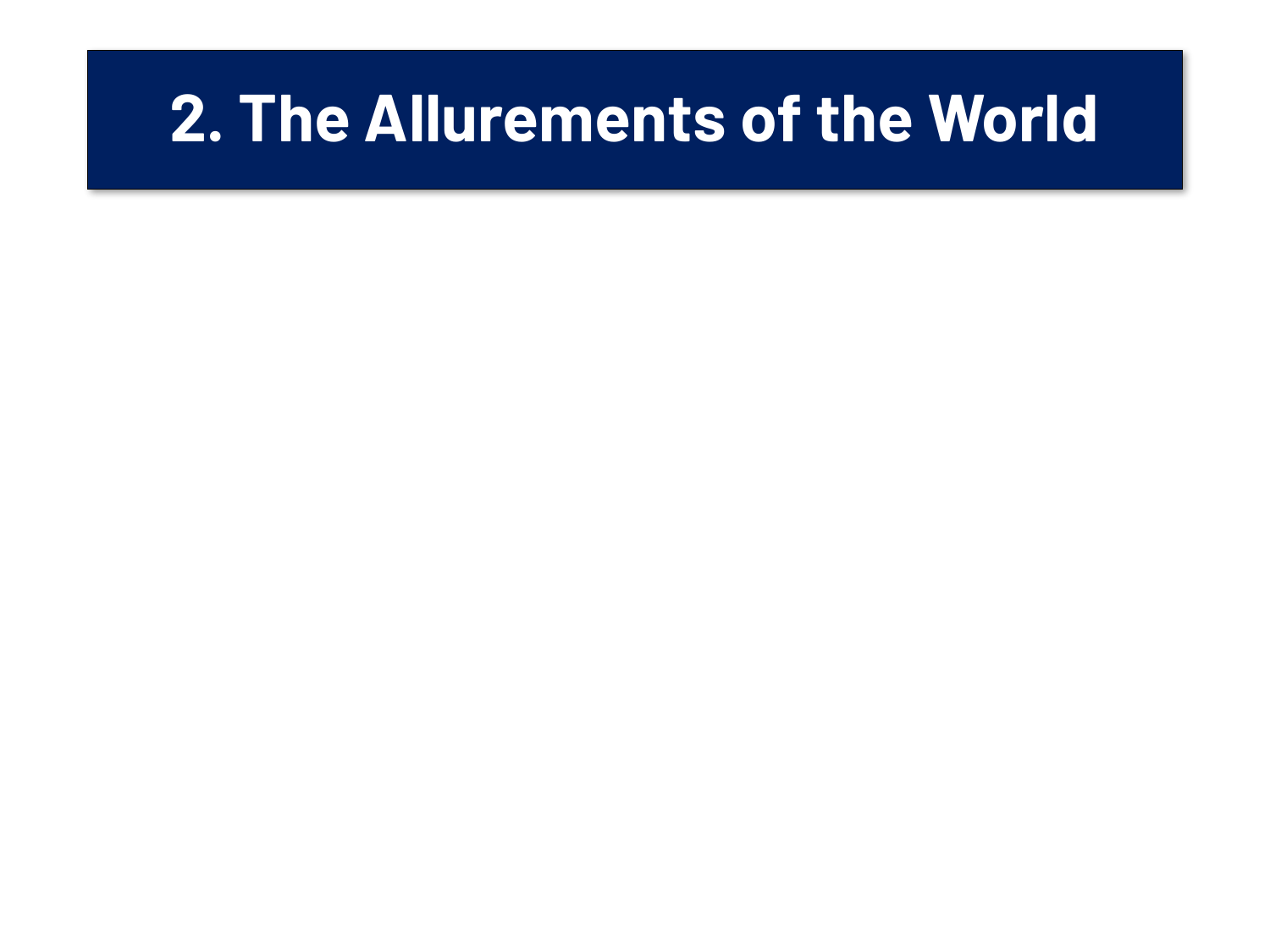

# 2. The Allurements of the World